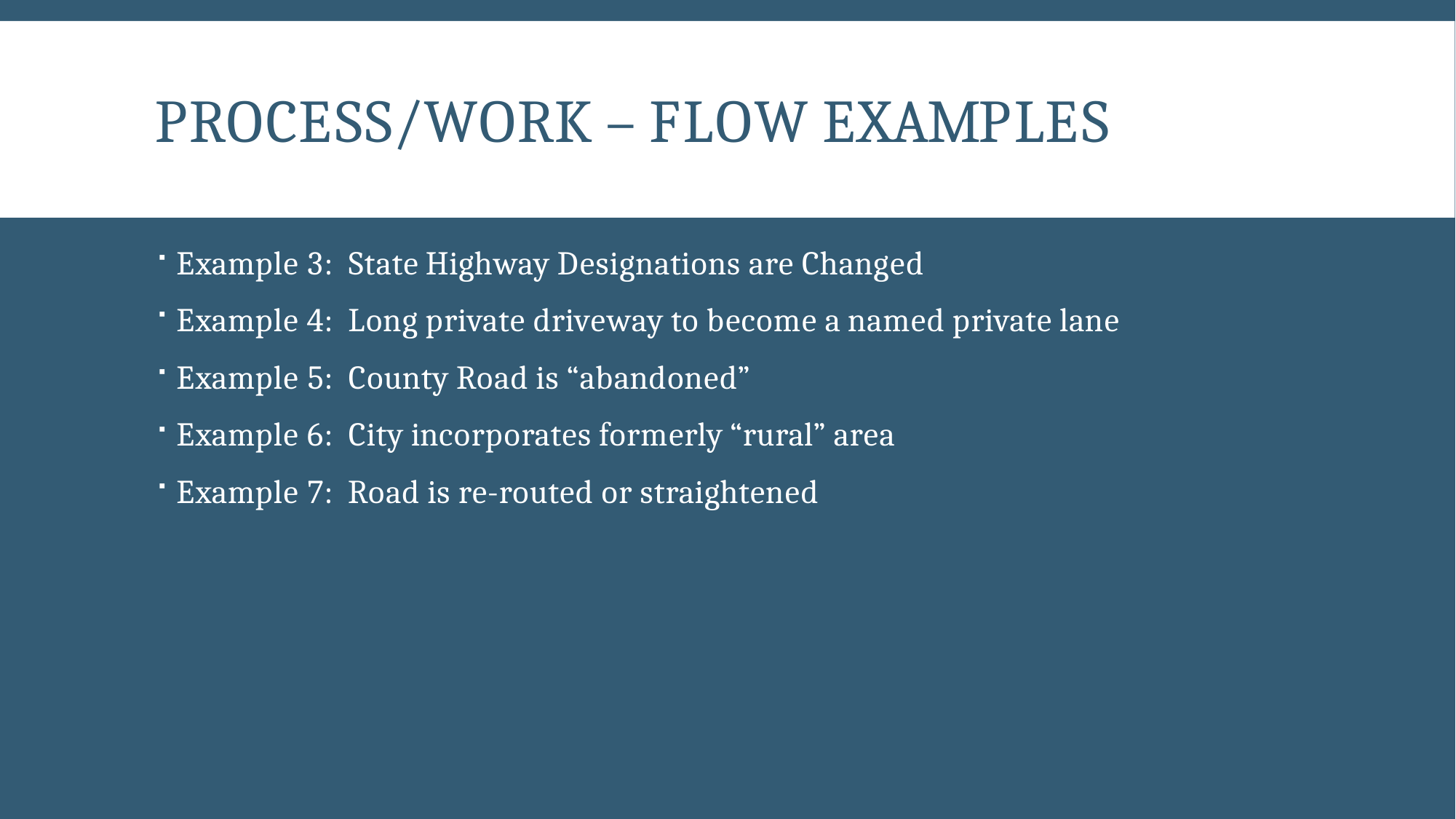

# Process/Work – Flow Examples
Example 3:  State Highway Designations are Changed
Example 4:  Long private driveway to become a named private lane
Example 5:  County Road is “abandoned”
Example 6:  City incorporates formerly “rural” area
Example 7:  Road is re-routed or straightened